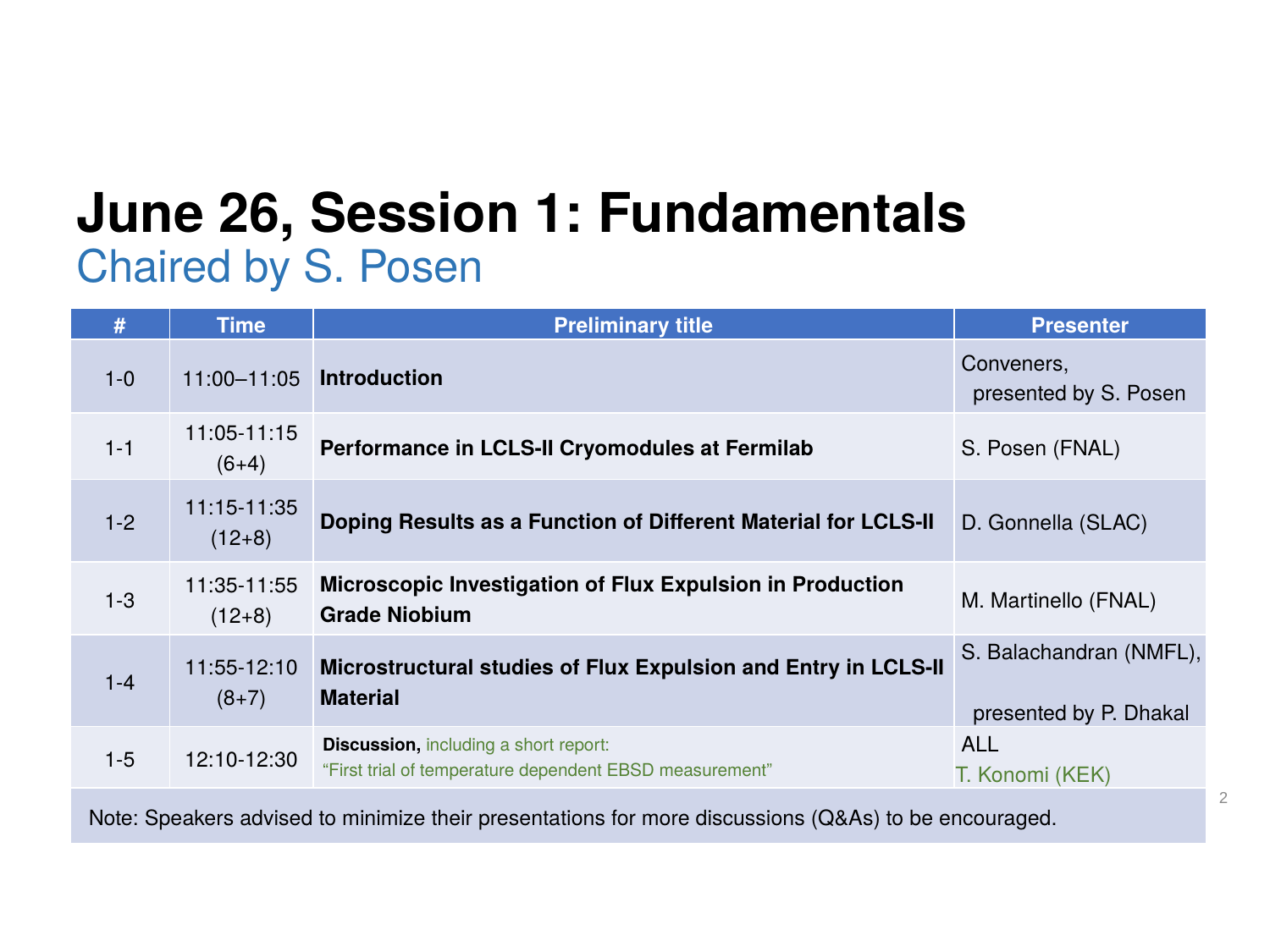

# June 26, Session 1: Fundamentals Chaired by S. Posen
| # | Time | Preliminary title | Presenter |
| --- | --- | --- | --- |
| 1-0 | 11:00–11:05 | Introduction | Conveners, presented by S. Posen |
| 1-1 | 11:05-11:15 (6+4) | Performance in LCLS-II Cryomodules at Fermilab | S. Posen (FNAL) |
| 1-2 | 11:15-11:35 (12+8) | Doping Results as a Function of Different Material for LCLS-II | D. Gonnella (SLAC) |
| 1-3 | 11:35-11:55 (12+8) | Microscopic Investigation of Flux Expulsion in Production Grade Niobium | M. Martinello (FNAL) |
| 1-4 | 11:55-12:10 (8+7) | Microstructural studies of Flux Expulsion and Entry in LCLS-II Material | S. Balachandran (NMFL), presented by P. Dhakal |
| 1-5 | 12:10-12:30 | Discussion, including a short report: “First trial of temperature dependent EBSD measurement” | ALL T. Konomi (KEK) |
| Note: Speakers advised to minimize their presentations for more discussions (Q&As) to be encouraged. |  |  |  |
2